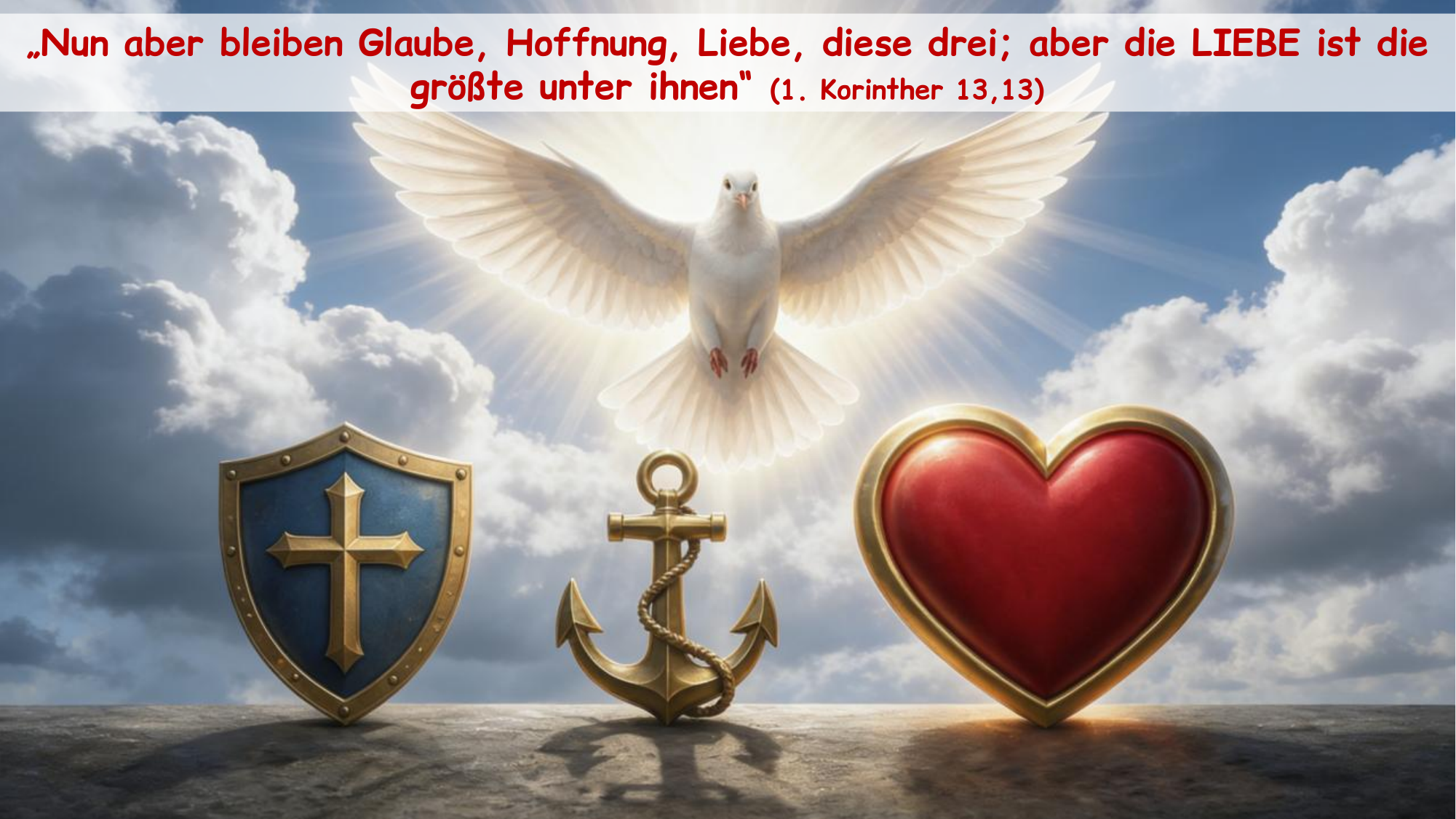

„Nun aber bleiben Glaube, Hoffnung, Liebe, diese drei; aber die LIEBE ist die größte unter ihnen“ (1. Korinther 13,13)